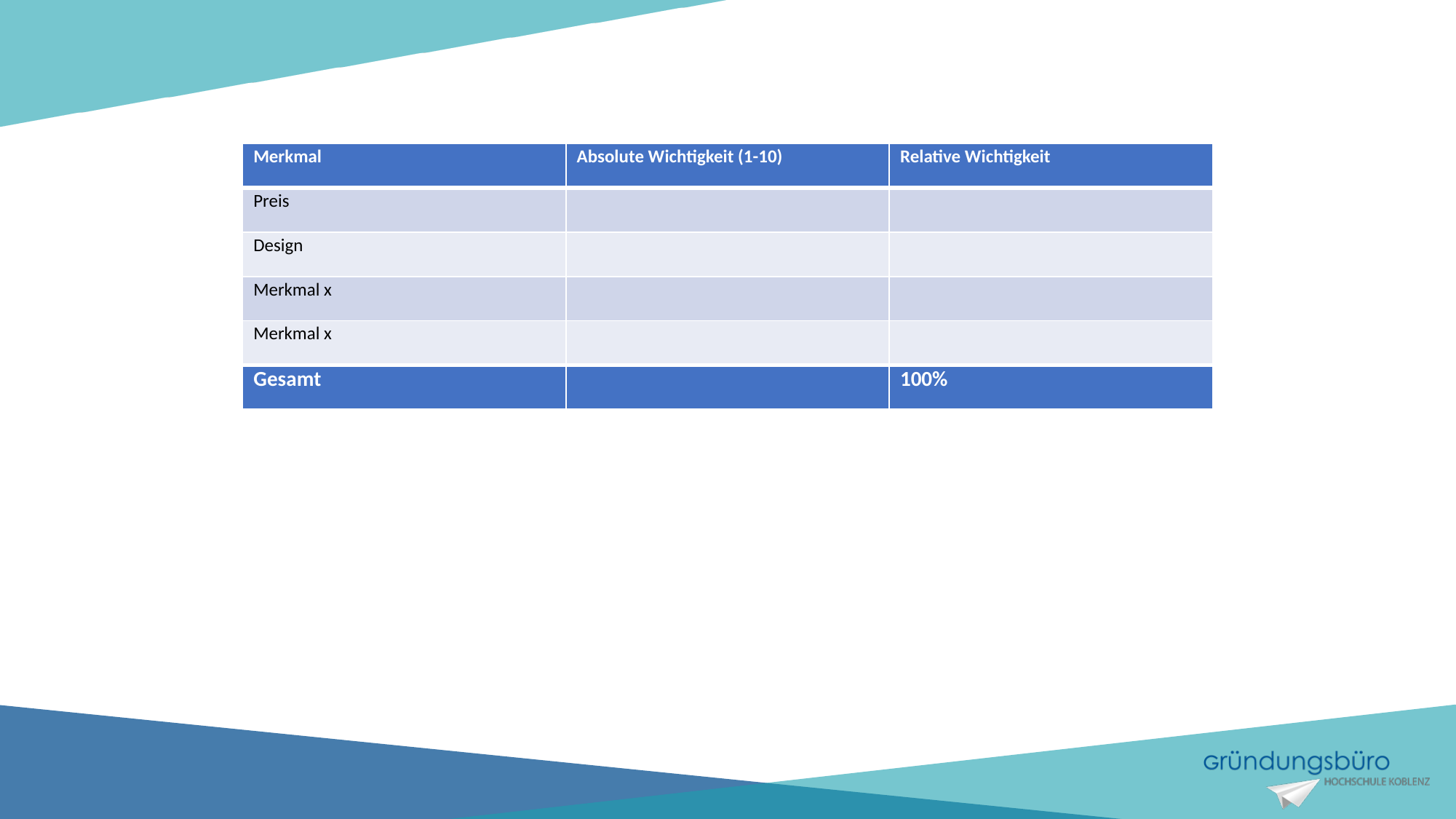

| Merkmal | Absolute Wichtigkeit (1-10) | Relative Wichtigkeit |
| --- | --- | --- |
| Preis |  |  |
| Design |  |  |
| Merkmal x |  |  |
| Merkmal x |  |  |
| Gesamt |  | 100% |